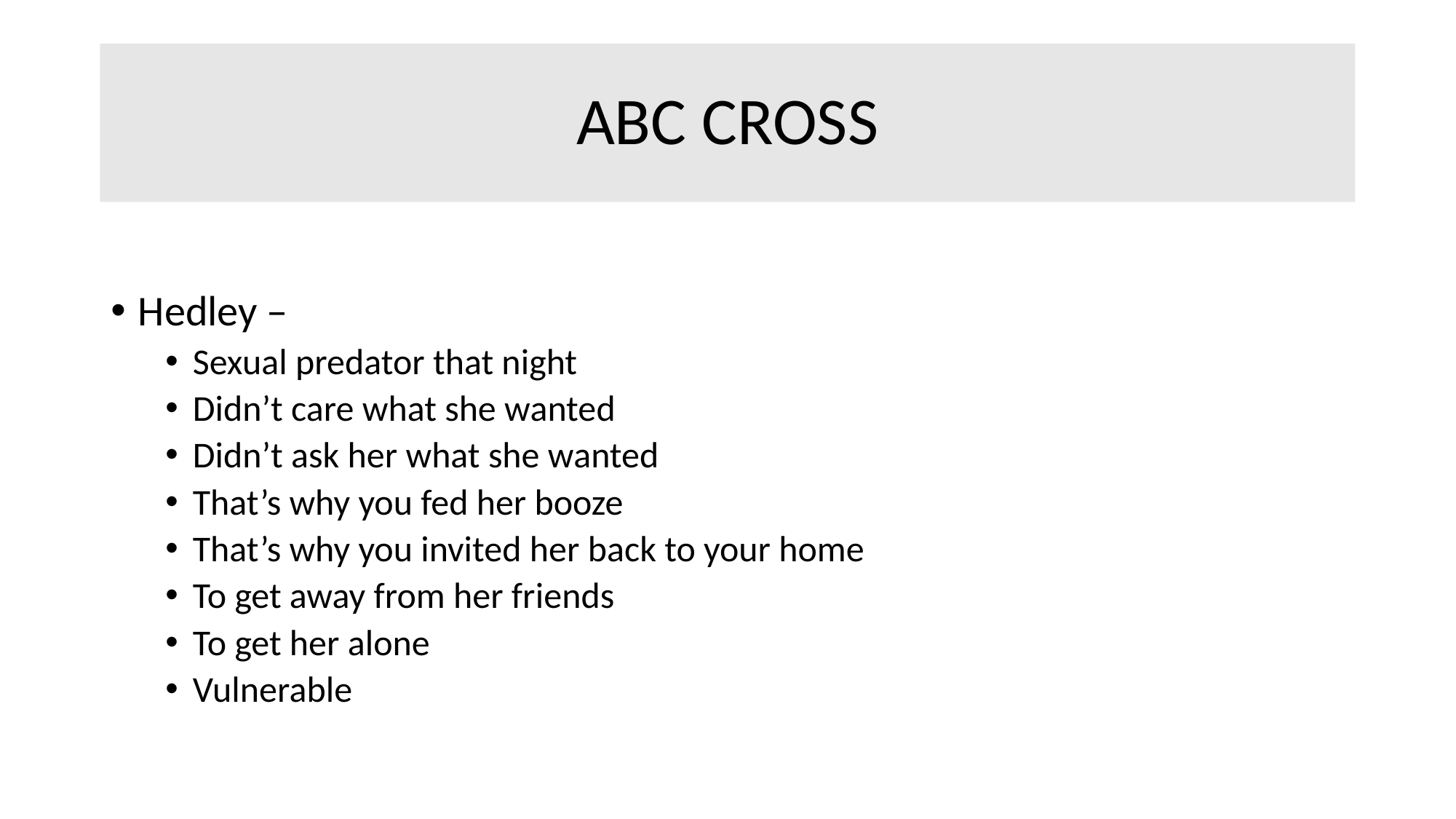

# ABC CROSS

Hedley –
Sexual predator that night
Didn’t care what she wanted
Didn’t ask her what she wanted
That’s why you fed her booze
That’s why you invited her back to your home
To get away from her friends
To get her alone
Vulnerable